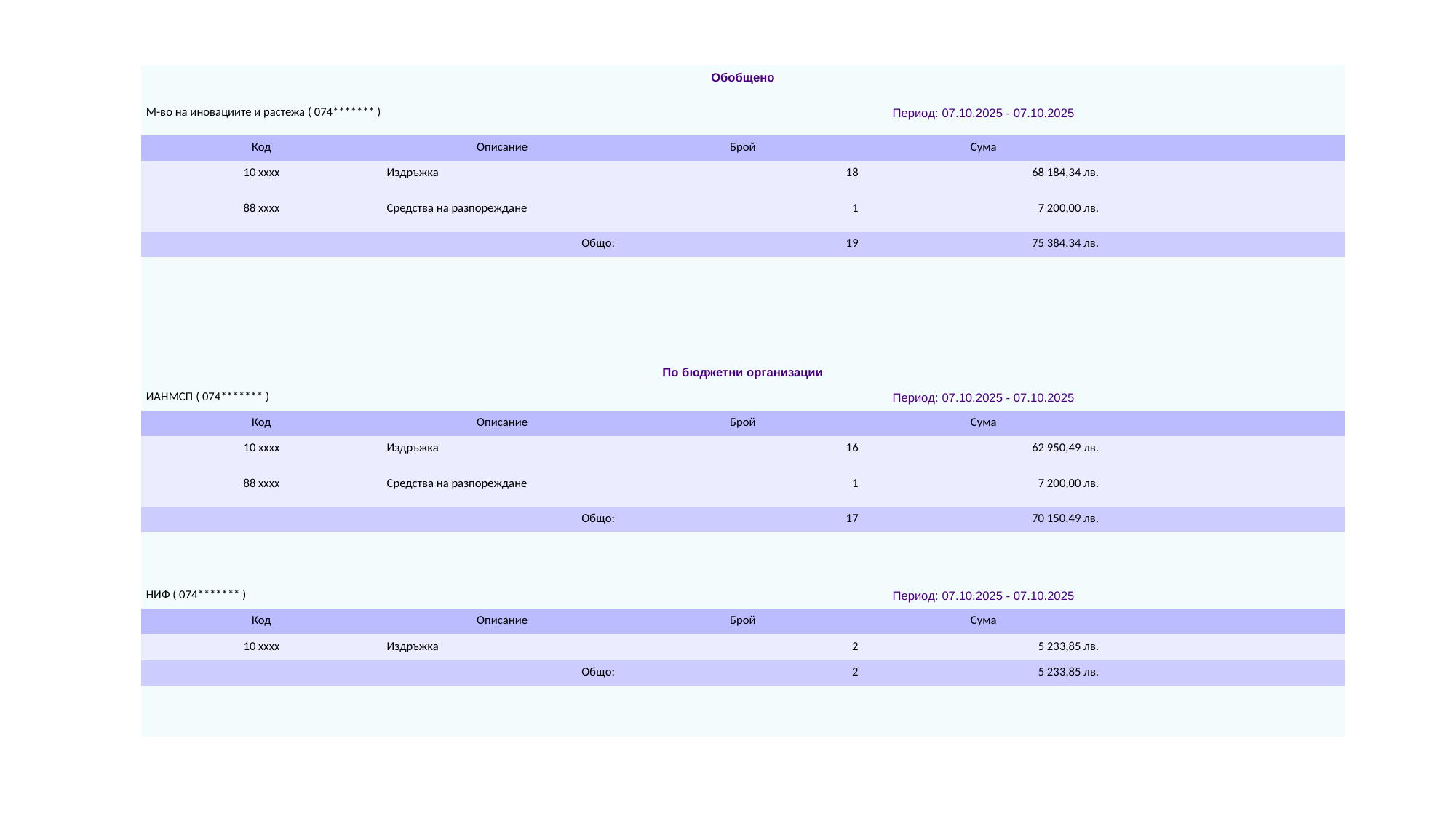

| Обобщено |  |  |  |  |
| --- | --- | --- | --- | --- |
| М-во на иновациите и растежа ( 074\*\*\*\*\*\*\* ) |  | Период: 07.10.2025 - 07.10.2025 |  |  |
| Код | Описание | Брой | Сума |  |
| 10 xxxx | Издръжка | 18 | 68 184,34 лв. |  |
| 88 xxxx | Средства на разпореждане | 1 | 7 200,00 лв. |  |
| Общо: |  | 19 | 75 384,34 лв. |  |
|  |  |  |  |  |
|  |  |  |  |  |
|  |  |  |  |  |
|  |  |  |  |  |
| По бюджетни организации |  |  |  |  |
| ИАНМСП ( 074\*\*\*\*\*\*\* ) |  | Период: 07.10.2025 - 07.10.2025 |  |  |
| Код | Описание | Брой | Сума |  |
| 10 xxxx | Издръжка | 16 | 62 950,49 лв. |  |
| 88 xxxx | Средства на разпореждане | 1 | 7 200,00 лв. |  |
| Общо: |  | 17 | 70 150,49 лв. |  |
|  |  |  |  |  |
|  |  |  |  |  |
| НИФ ( 074\*\*\*\*\*\*\* ) |  | Период: 07.10.2025 - 07.10.2025 |  |  |
| Код | Описание | Брой | Сума |  |
| 10 xxxx | Издръжка | 2 | 5 233,85 лв. |  |
| Общо: |  | 2 | 5 233,85 лв. |  |
|  |  |  |  |  |
|  |  |  |  |  |
#